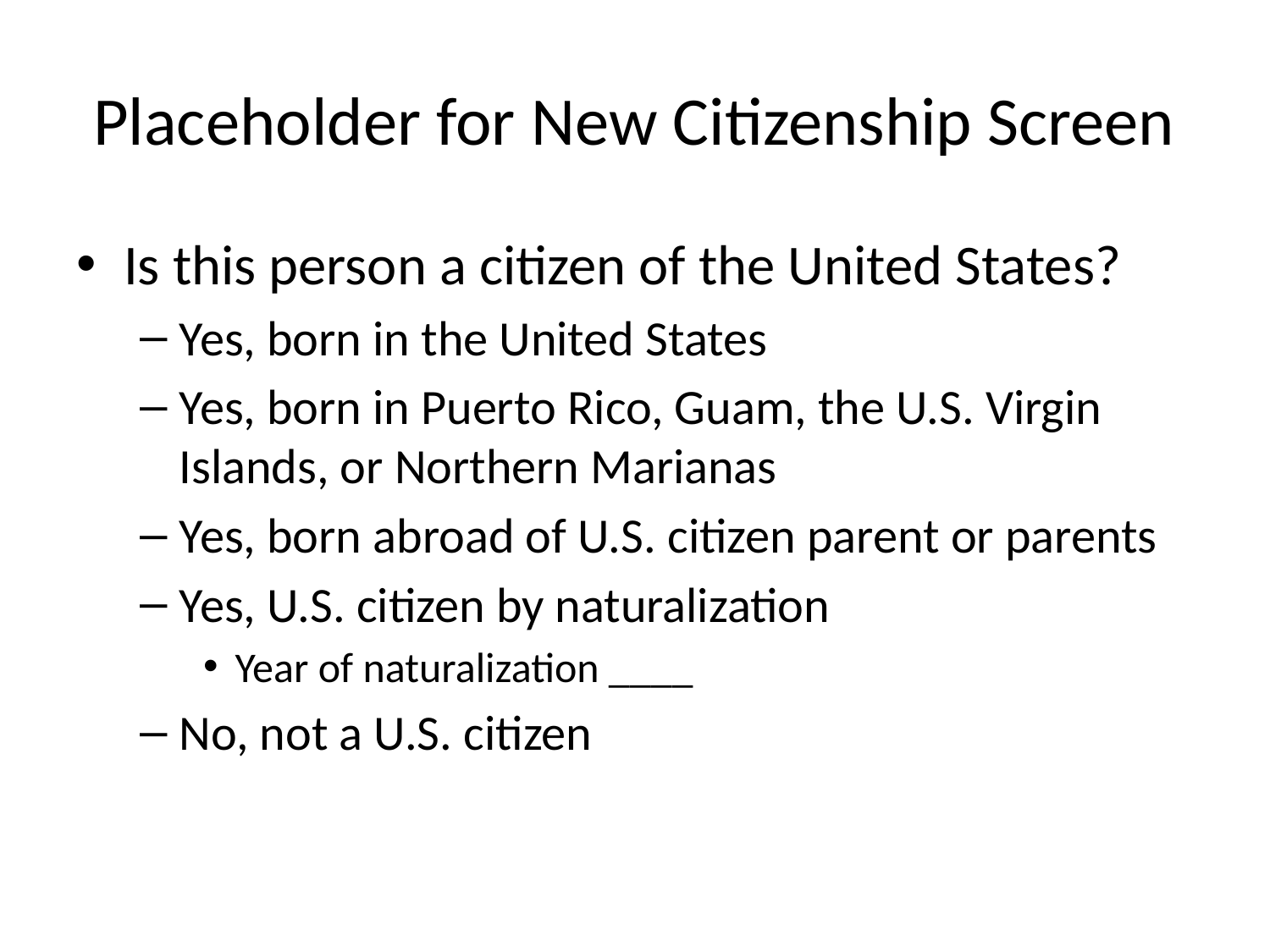

# Placeholder for New Citizenship Screen
Is this person a citizen of the United States?
Yes, born in the United States
Yes, born in Puerto Rico, Guam, the U.S. Virgin Islands, or Northern Marianas
Yes, born abroad of U.S. citizen parent or parents
Yes, U.S. citizen by naturalization
Year of naturalization ____
No, not a U.S. citizen